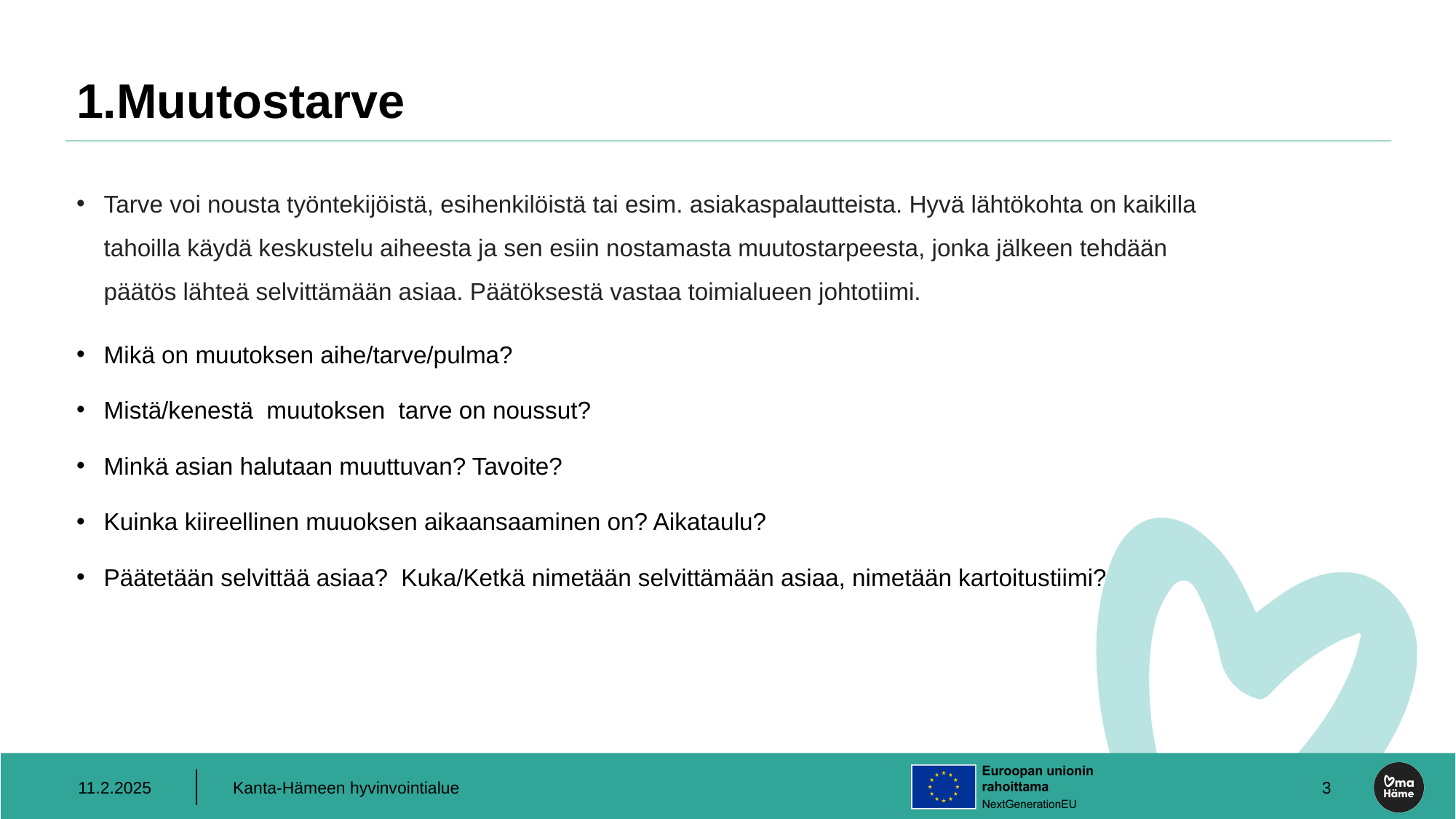

# 1.Muutostarve
Tarve voi nousta työntekijöistä, esihenkilöistä tai esim. asiakaspalautteista. Hyvä lähtökohta on kaikilla tahoilla käydä keskustelu aiheesta ja sen esiin nostamasta muutostarpeesta, jonka jälkeen tehdään päätös lähteä selvittämään asiaa. Päätöksestä vastaa toimialueen johtotiimi.
Mikä on muutoksen aihe/tarve/pulma?
Mistä/kenestä  muutoksen  tarve on noussut?
Minkä asian halutaan muuttuvan? Tavoite?
Kuinka kiireellinen muuoksen aikaansaaminen on? Aikataulu?
Päätetään selvittää asiaa?  Kuka/Ketkä nimetään selvittämään asiaa, nimetään kartoitustiimi?

11.2.2025
Kanta-Hämeen hyvinvointialue
3